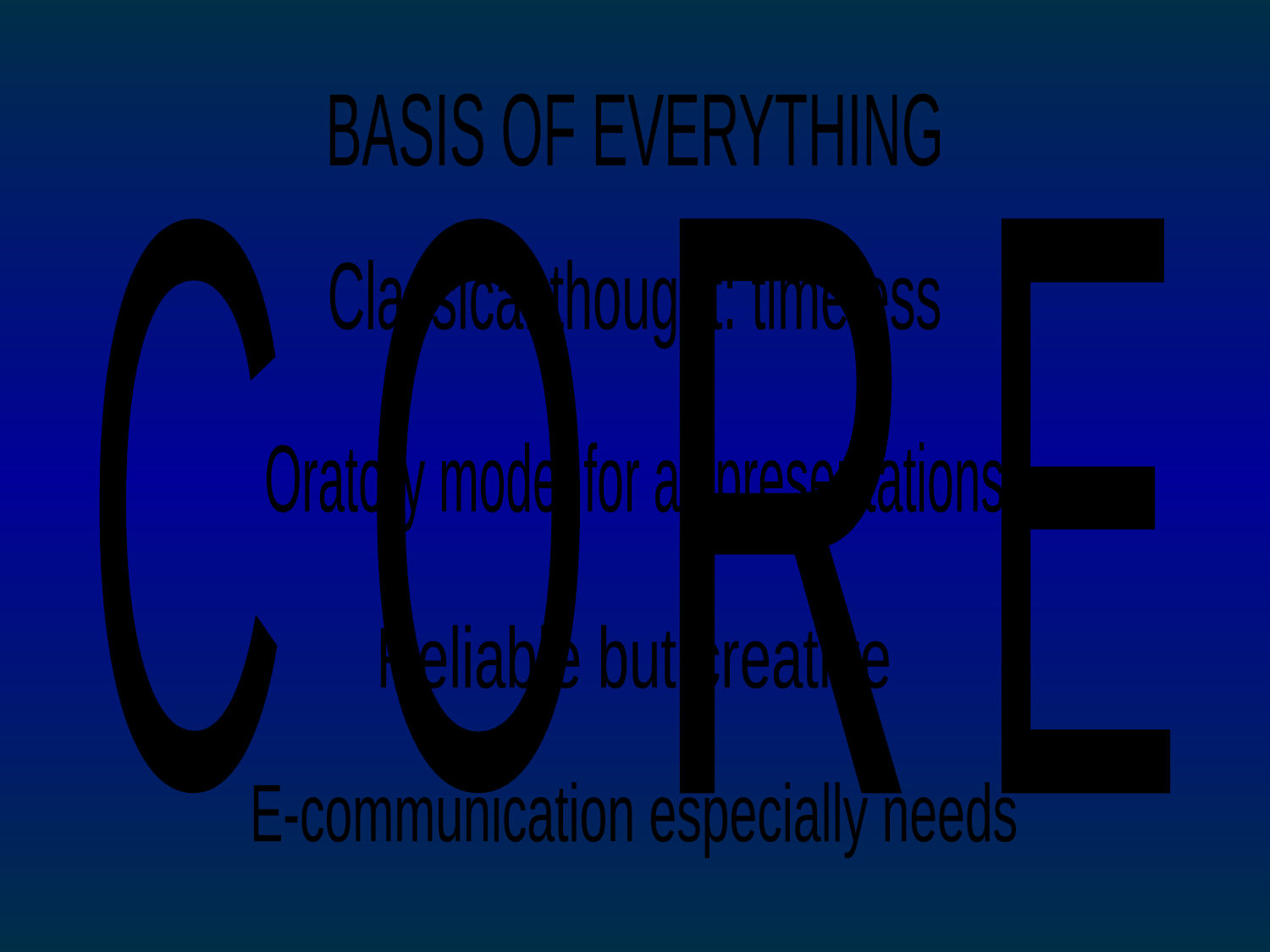

BASIS OF EVERYTHING
C
O
R
E
Classical thought: timeless
Oratory model for all presentations
Reliable but creative
E-communication especially needs